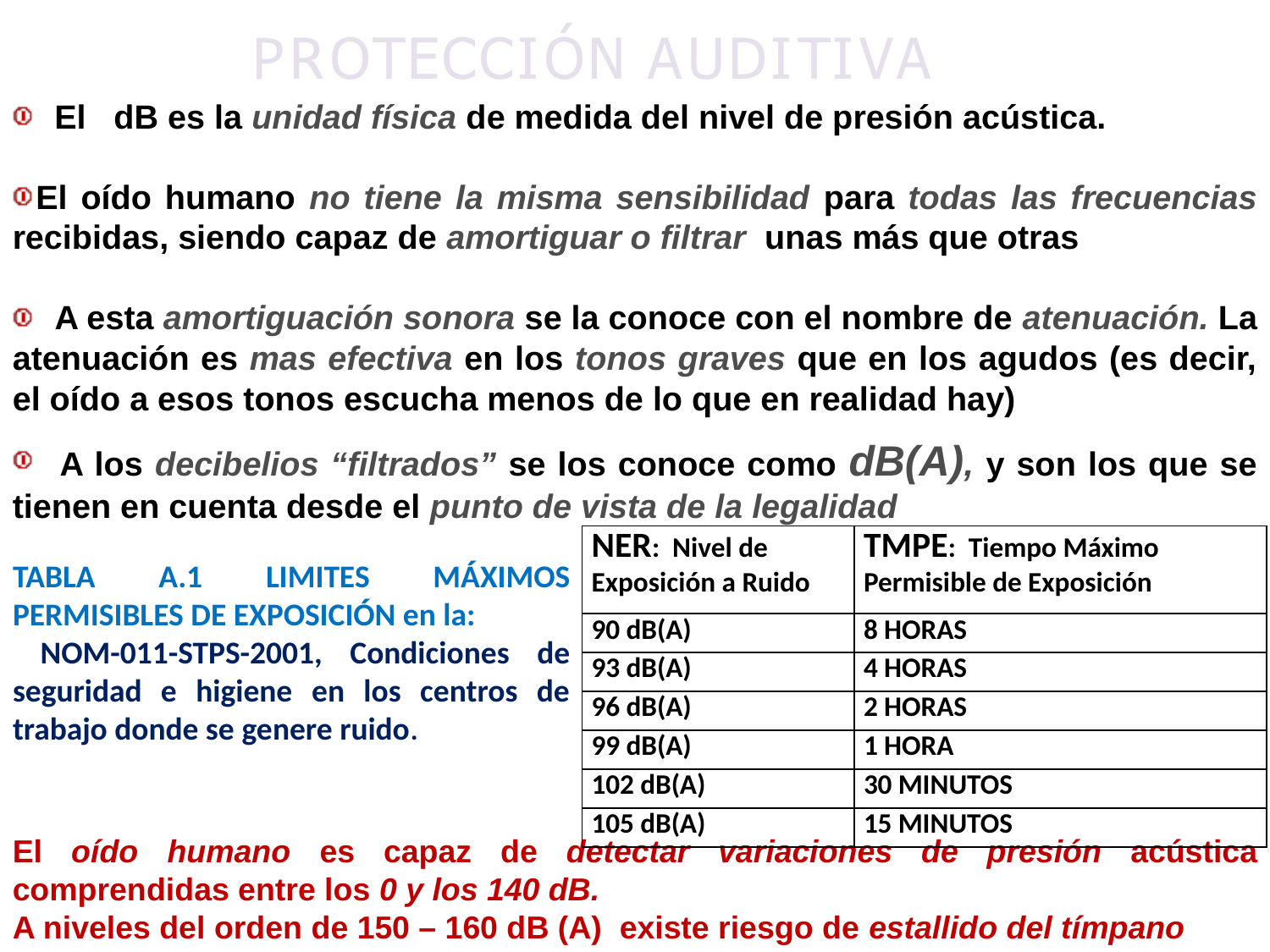

PROTECCIÓN AUDITIVA
  El   dB es la unidad física de medida del nivel de presión acústica.

El oído humano no tiene la misma sensibilidad para todas las frecuencias recibidas, siendo capaz de amortiguar o filtrar  unas más que otras

  A esta amortiguación sonora se la conoce con el nombre de atenuación. La atenuación es mas efectiva en los tonos graves que en los agudos (es decir, el oído a esos tonos escucha menos de lo que en realidad hay)

  A los decibelios “filtrados” se los conoce como dB(A), y son los que se tienen en cuenta desde el punto de vista de la legalidad
| NER: Nivel de Exposición a Ruido | TMPE: Tiempo Máximo Permisible de Exposición |
| --- | --- |
| 90 dB(A) | 8 HORAS |
| 93 dB(A) | 4 HORAS |
| 96 dB(A) | 2 HORAS |
| 99 dB(A) | 1 HORA |
| 102 dB(A) | 30 MINUTOS |
| 105 dB(A) | 15 MINUTOS |
TABLA A.1 LIMITES MÁXIMOS PERMISIBLES DE EXPOSICIÓN en la:
 NOM-011-STPS-2001, Condiciones de seguridad e higiene en los centros de trabajo donde se genere ruido.
El oído humano es capaz de detectar variaciones de presión acústica comprendidas entre los 0 y los 140 dB.
A niveles del orden de 150 – 160 dB (A)  existe riesgo de estallido del tímpano